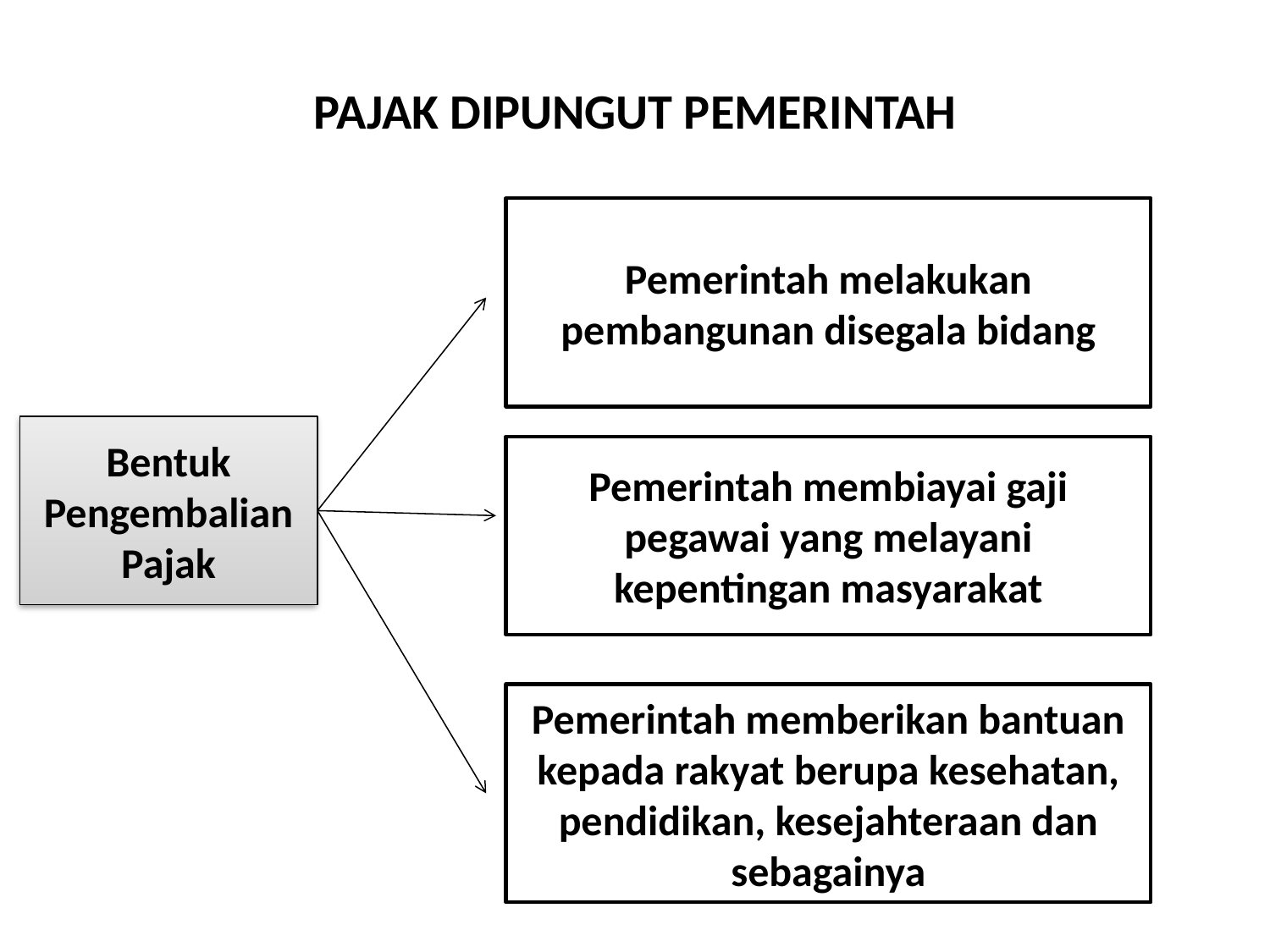

# PAJAK DIPUNGUT PEMERINTAH
Pemerintah melakukan pembangunan disegala bidang
Bentuk Pengembalian Pajak
Pemerintah membiayai gaji pegawai yang melayani kepentingan masyarakat
Pemerintah memberikan bantuan kepada rakyat berupa kesehatan, pendidikan, kesejahteraan dan sebagainya